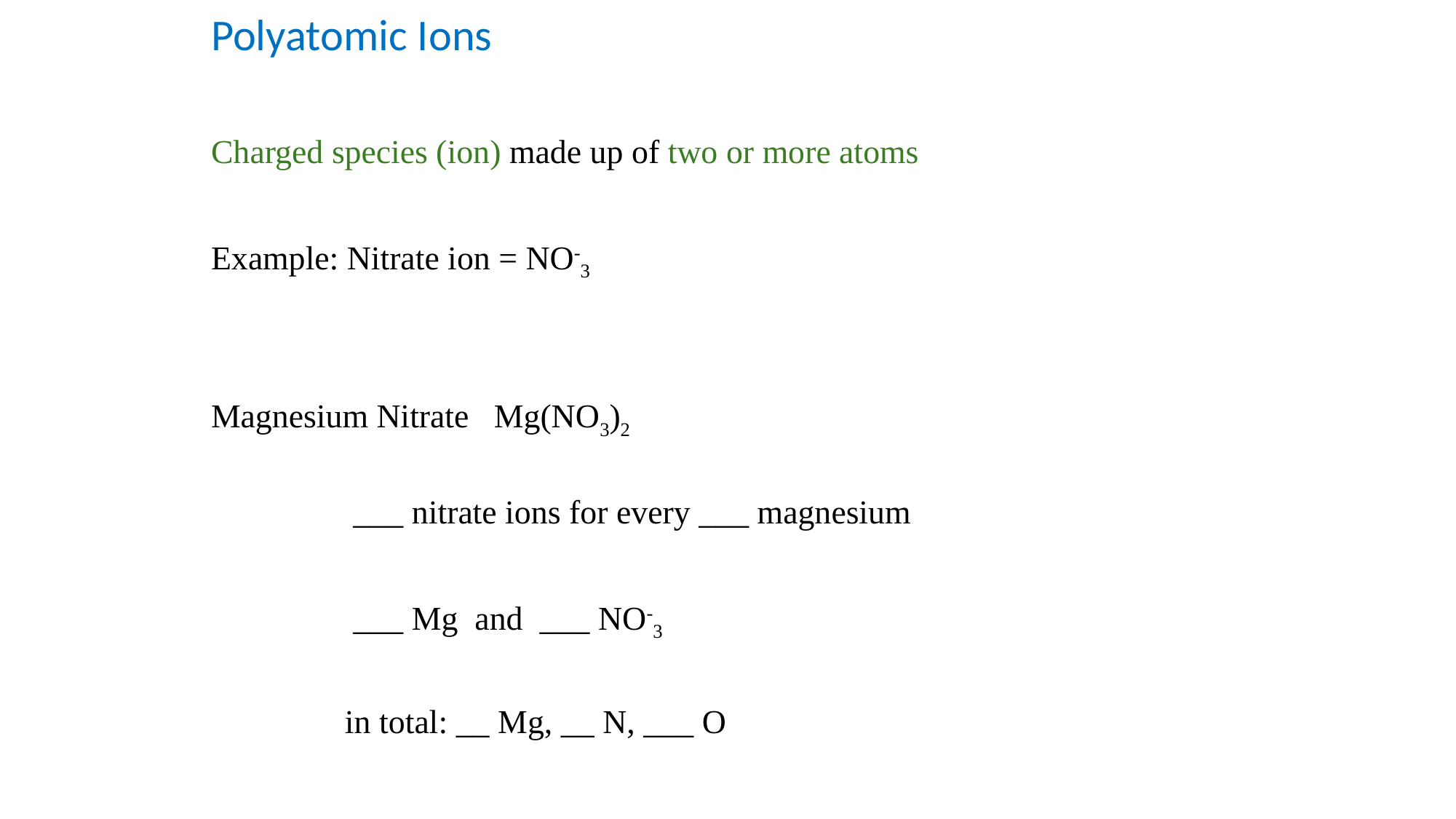

# Polyatomic Ions
Charged species (ion) made up of two or more atoms

Example: Nitrate ion = NO-3

Magnesium Nitrate   Mg(NO3)2

                 ___ nitrate ions for every ___ magnesium

                 ___ Mg  and  ___ NO-3

                in total: __ Mg, __ N, ___ O